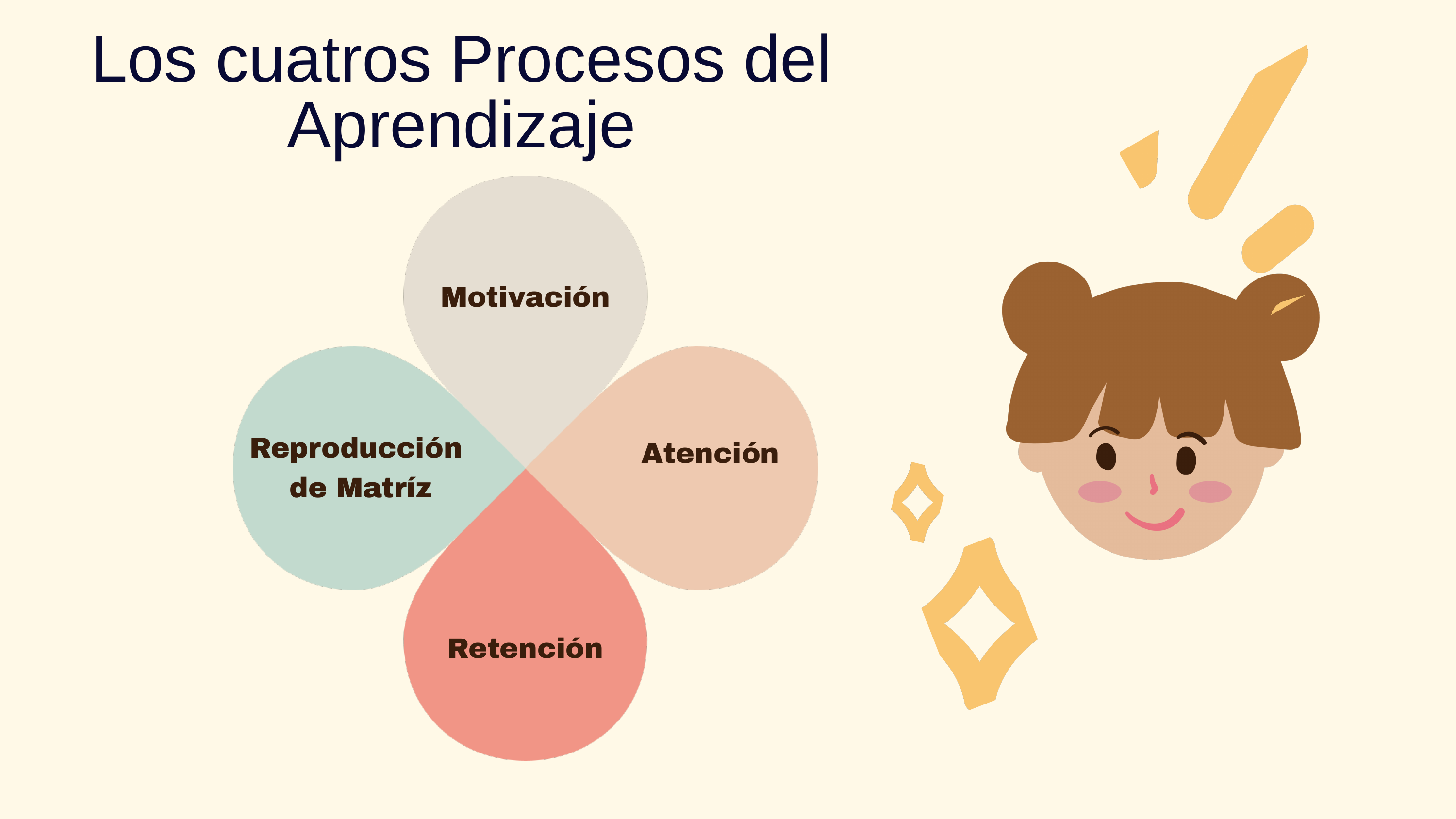

Los cuatros Procesos del Aprendizaje

Motivación

Reproducción
de Matríz
Atención

Retención